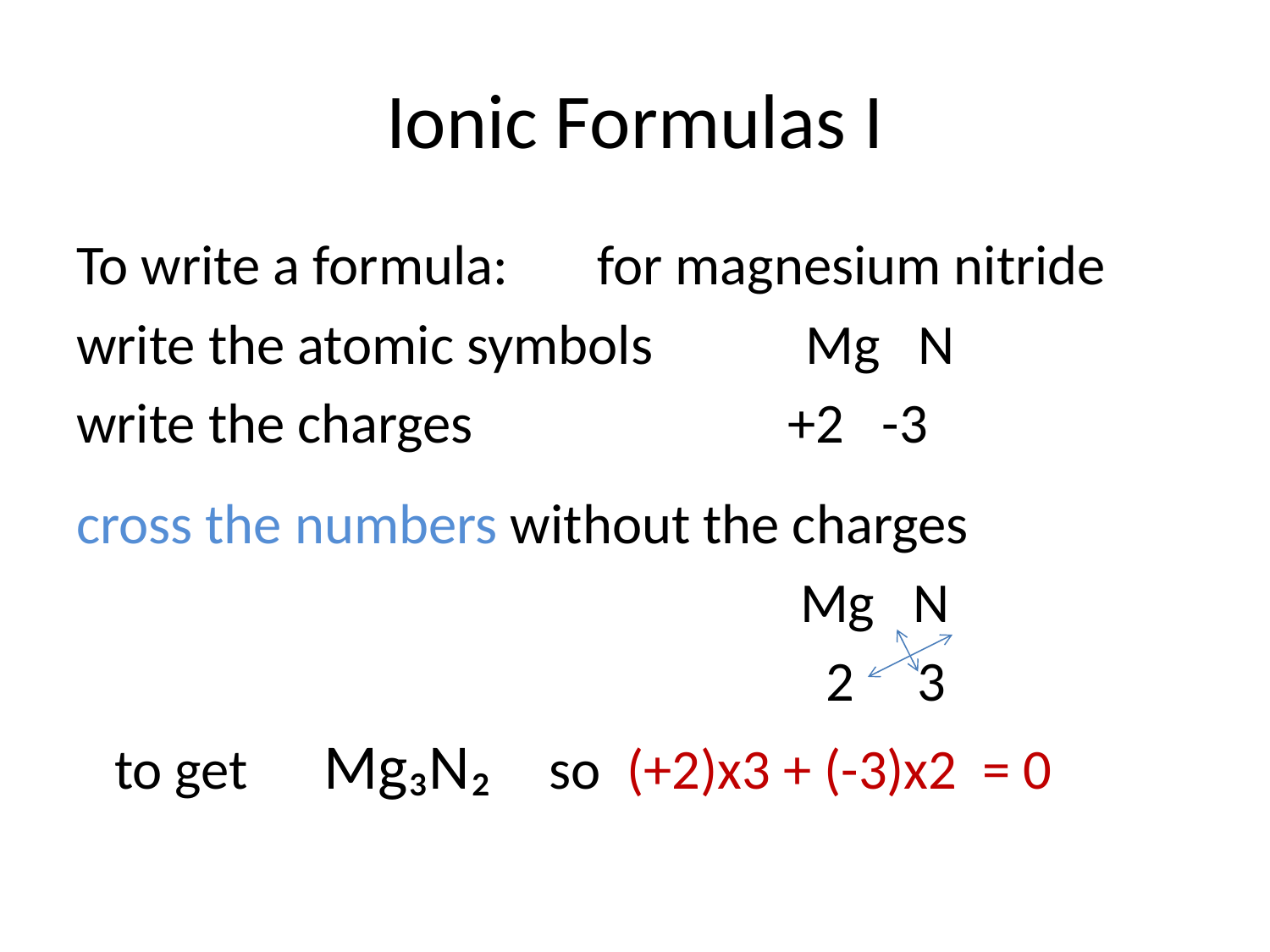

# Ionic Formulas I
To write a formula:       for magnesium nitride
write the atomic symbols            Mg   N
write the charges		      +2   -3
cross the numbers without the charges
                                                         Mg   N
                                                           2     3
   to get      Mg₃N₂    so  (+2)x3 + (-3)x2  = 0